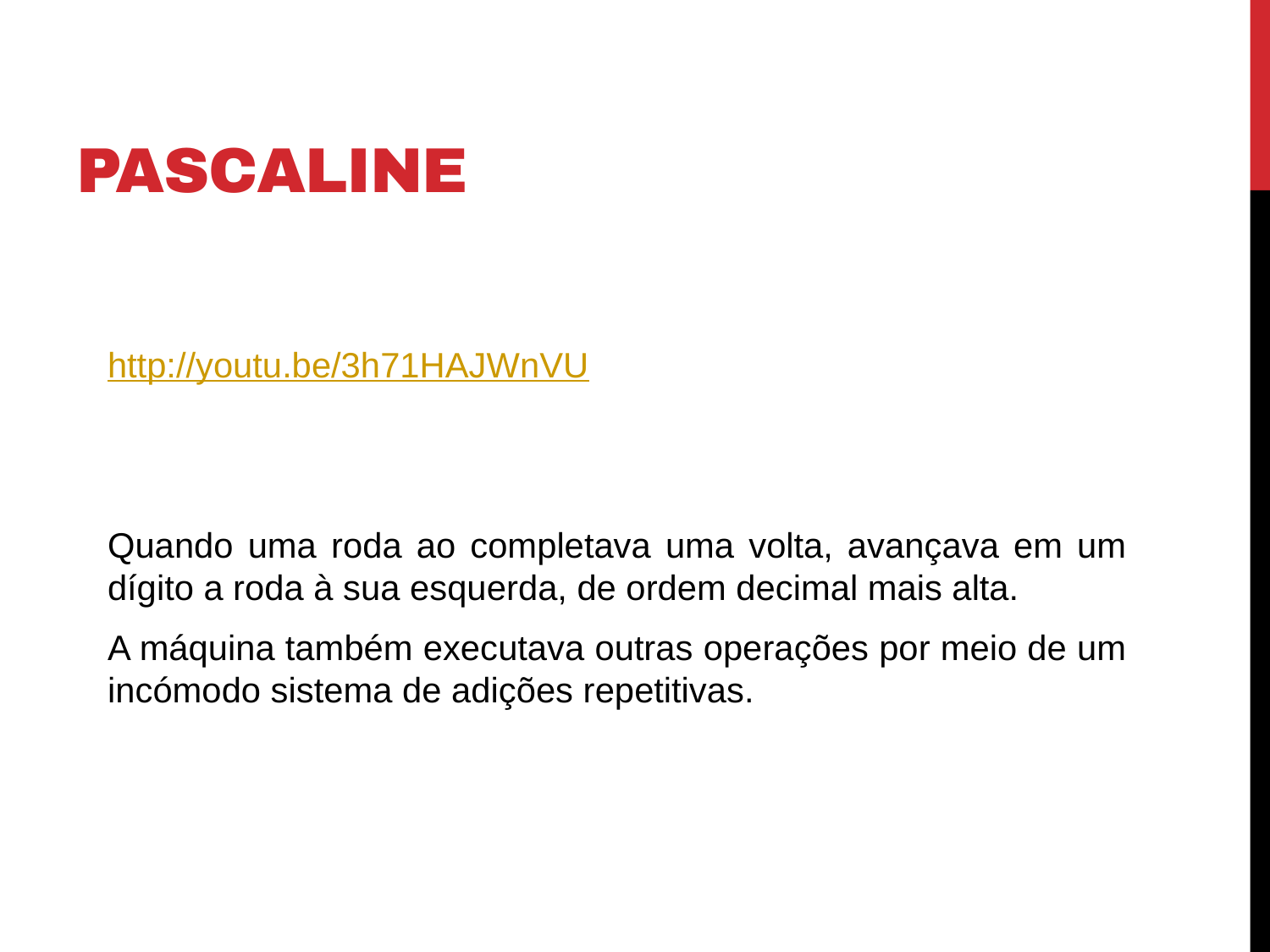

# Pascaline

http://youtu.be/3h71HAJWnVU

Quando uma roda ao completava uma volta, avançava em um dígito a roda à sua esquerda, de ordem decimal mais alta.
A máquina também executava outras operações por meio de um incómodo sistema de adições repetitivas.